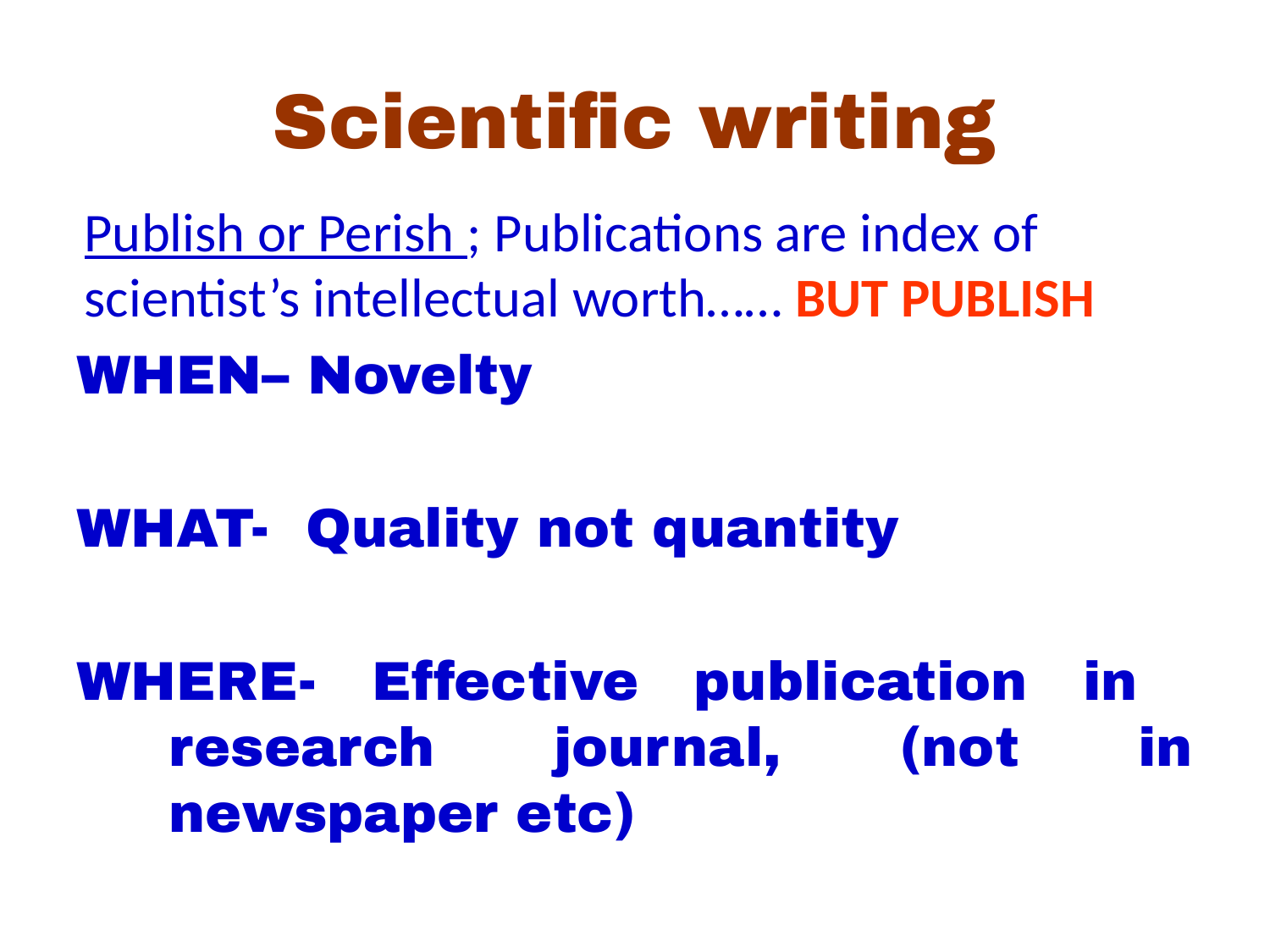

# Scientific writing
		Publish or Perish ; Publications are index of scientist’s intellectual worth…… BUT PUBLISH
WHEN– Novelty

WHAT-  Quality not quantity

WHERE- Effective publication in  research journal, (not in newspaper etc)